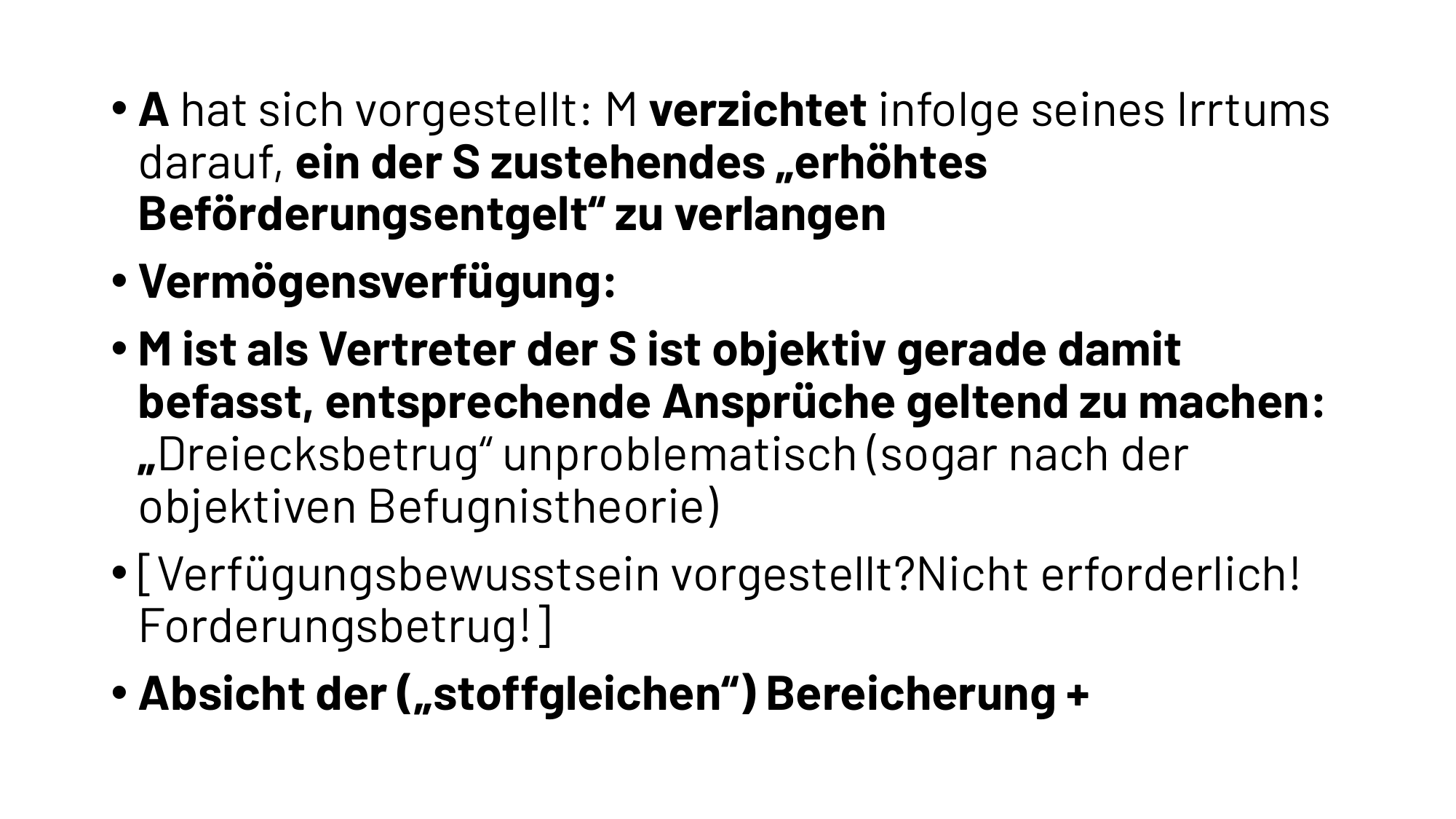

A hat sich vorgestellt: M verzichtet infolge seines Irrtums darauf, ein der S zustehendes „erhöhtes Beförderungsentgelt“ zu verlangen
Vermögensverfügung:
M ist als Vertreter der S ist objektiv gerade damit befasst, entsprechende Ansprüche geltend zu machen:  „Dreiecksbetrug“ unproblematisch (sogar nach der objektiven Befugnistheorie)
[Verfügungsbewusstsein vorgestellt?Nicht erforderlich! Forderungsbetrug!]
Absicht der („stoffgleichen“) Bereicherung +